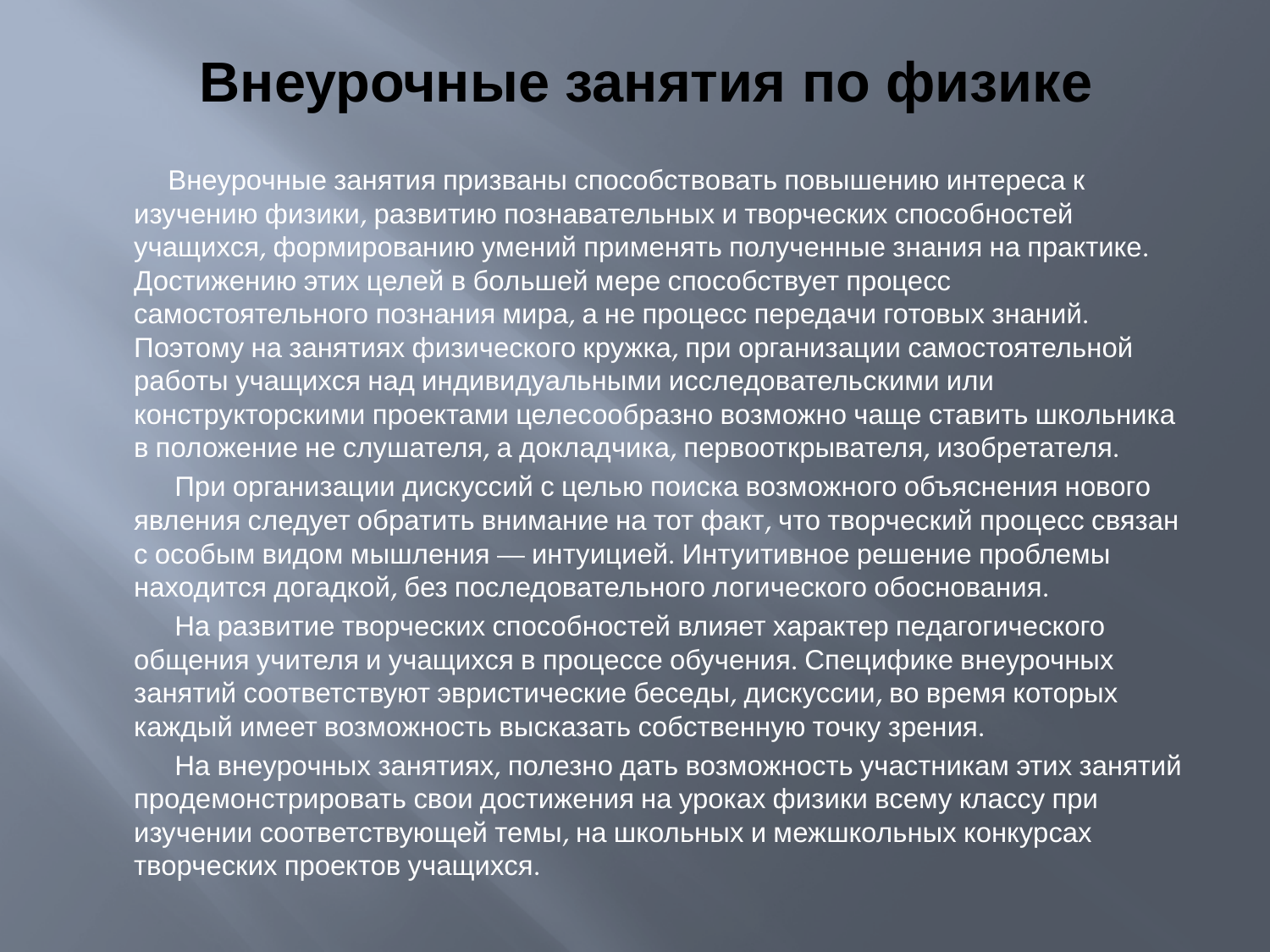

# Внеурочные занятия по физике
            Внеурочные занятия призваны способствовать повышению интереса к изучению физики, развитию познавательных и творческих способностей учащихся, формированию умений применять полученные знания на практике. Достижению этих целей в большей мере способствует процесс самостоятельного познания мира, а не процесс передачи готовых знаний. Поэтому на занятиях физического кружка, при организации самостоятельной работы учащихся над индивидуальными ис­следовательскими или конструкторскими проектами целесо­образно возможно чаще ставить школьника в положение не слушателя, а докладчика, первооткрывателя, изобретателя.
             При организации дискуссий с целью поиска возможного объяснения нового явления следует обратить внимание на тот факт, что творческий процесс связан с особым видом мышления — интуицией. Интуитивное решение проблемы находится догадкой, без последовательного логического обоснования.
             На развитие творческих способностей влияет характер педагогического общения учителя и учащихся в процессе обучения. Специфике внеурочных занятий соответствуют эвристические беседы, дискуссии, во время которых каждый имеет возможность высказать собственную точку зрения.
             На внеурочных занятиях, полезно дать возможность участникам этих занятий продемонстрировать свои достижения на уроках физики всему классу при изучении соответствующей темы, на школьных и межшкольных конкурсах творческих проектов учащихся.